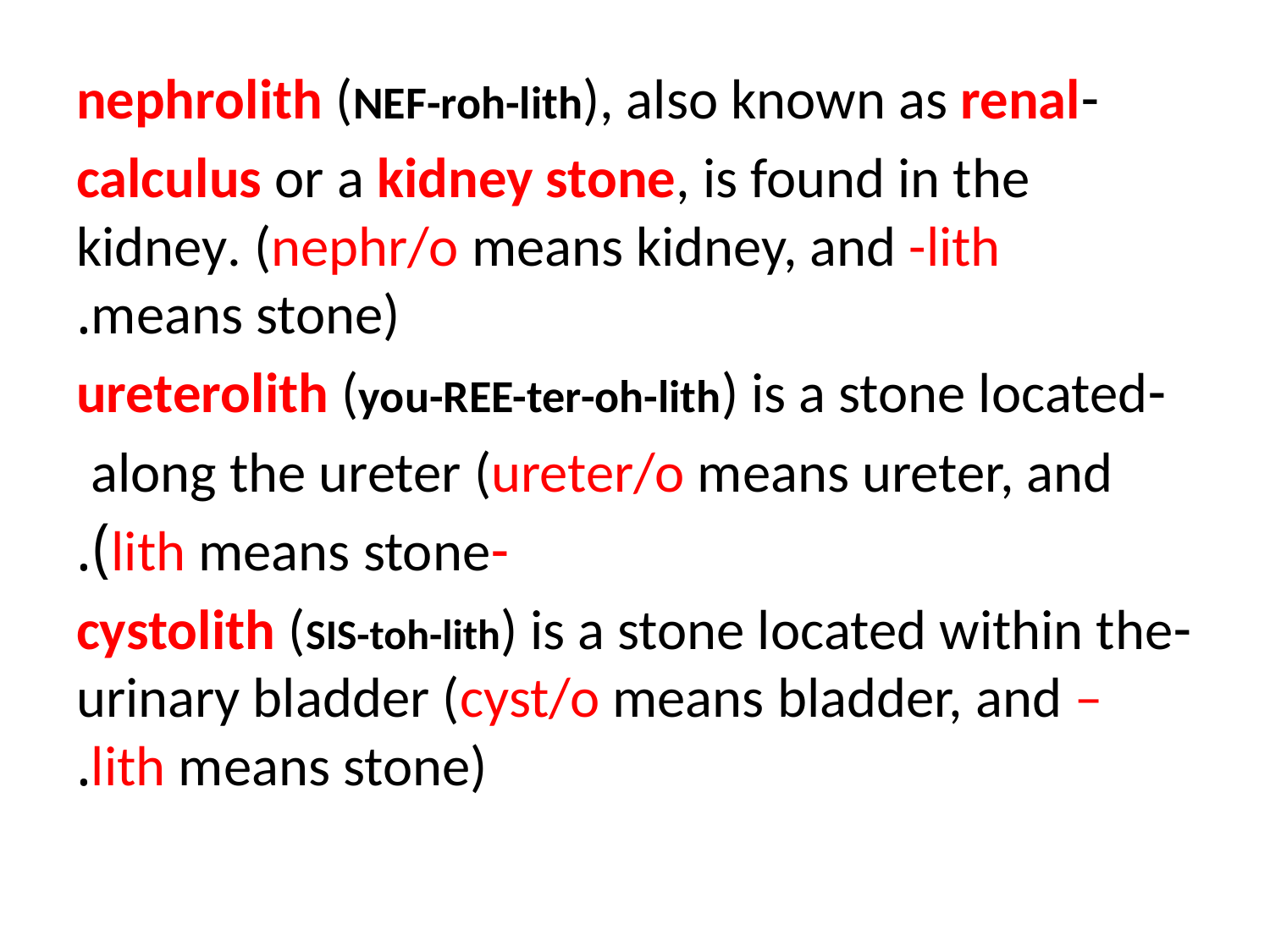

-nephrolith (NEF-roh-lith), also known as renal
calculus or a kidney stone, is found in the kidney. (nephr/o means kidney, and -lith means stone).
-ureterolith (you-REE-ter-oh-lith) is a stone located
along the ureter (ureter/o means ureter, and
-lith means stone).
-cystolith (SIS-toh-lith) is a stone located within the urinary bladder (cyst/o means bladder, and –lith means stone).